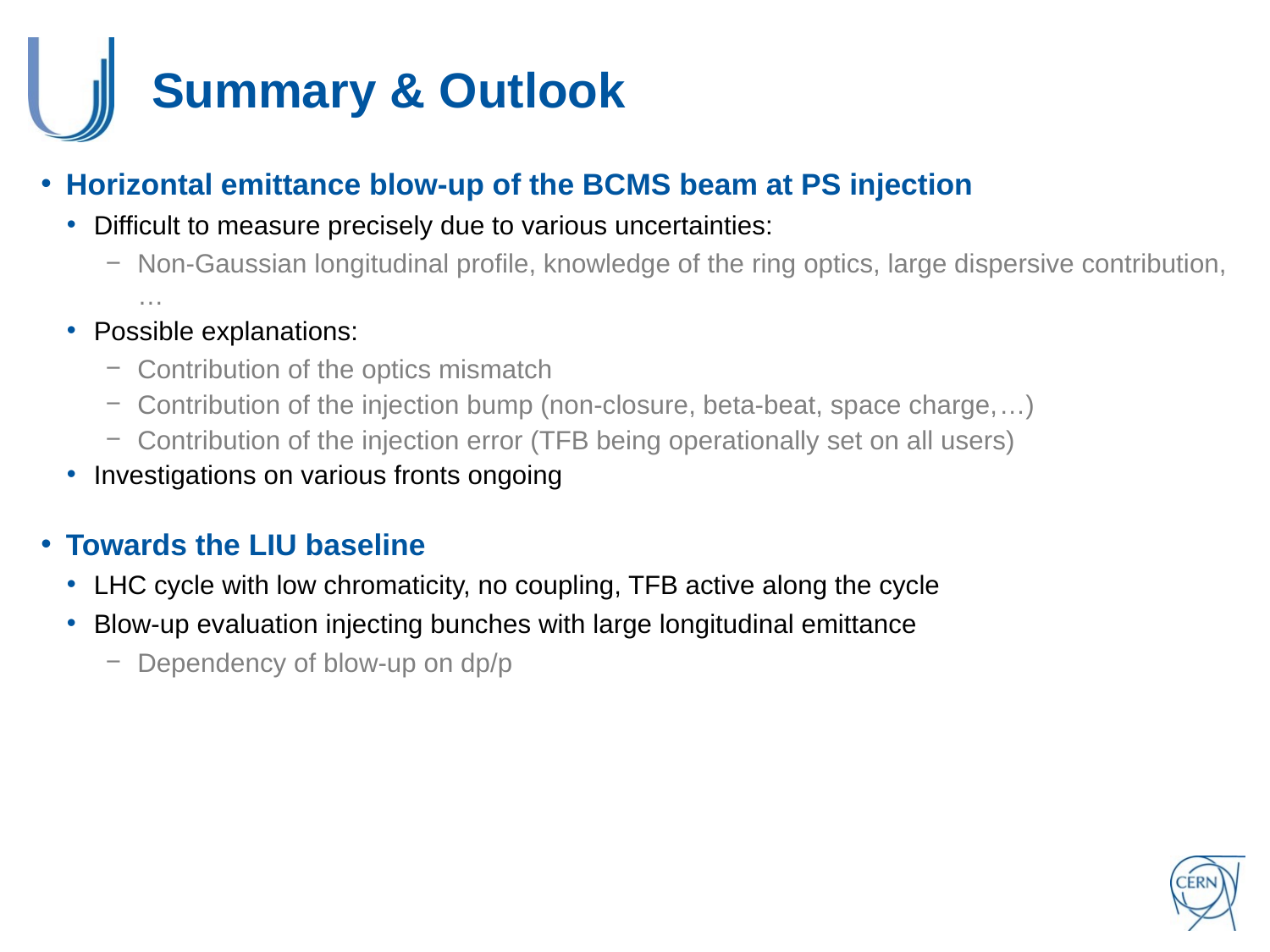

# Summary & Outlook
Horizontal emittance blow-up of the BCMS beam at PS injection
Difficult to measure precisely due to various uncertainties:
Non-Gaussian longitudinal profile, knowledge of the ring optics, large dispersive contribution,…
Possible explanations:
Contribution of the optics mismatch
Contribution of the injection bump (non-closure, beta-beat, space charge,…)
Contribution of the injection error (TFB being operationally set on all users)
Investigations on various fronts ongoing
Towards the LIU baseline
LHC cycle with low chromaticity, no coupling, TFB active along the cycle
Blow-up evaluation injecting bunches with large longitudinal emittance
Dependency of blow-up on dp/p